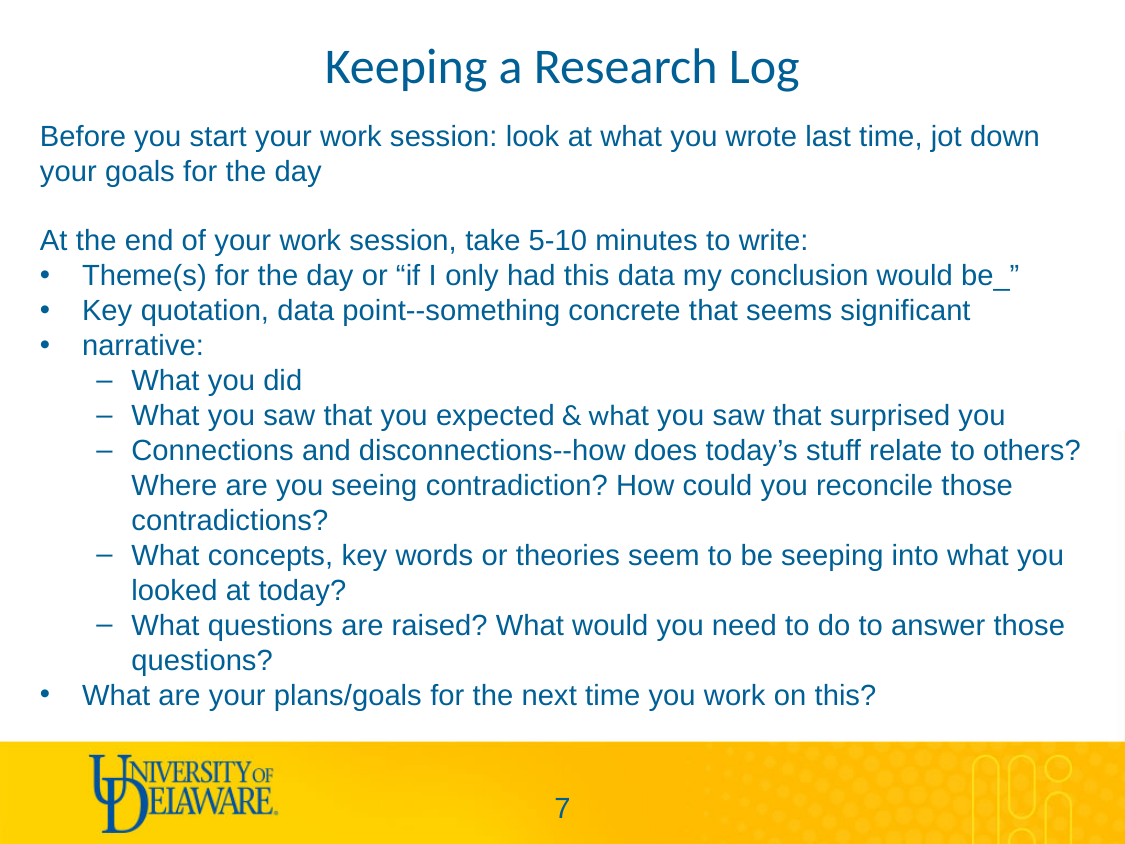

# Keeping a Research Log
Before you start your work session: look at what you wrote last time, jot down your goals for the day

At the end of your work session, take 5-10 minutes to write:
Theme(s) for the day or “if I only had this data my conclusion would be_”
Key quotation, data point--something concrete that seems significant
narrative:
What you did
What you saw that you expected & what you saw that surprised you
Connections and disconnections--how does today’s stuff relate to others? Where are you seeing contradiction? How could you reconcile those contradictions?
What concepts, key words or theories seem to be seeping into what you looked at today?
What questions are raised? What would you need to do to answer those questions?
What are your plans/goals for the next time you work on this?

7